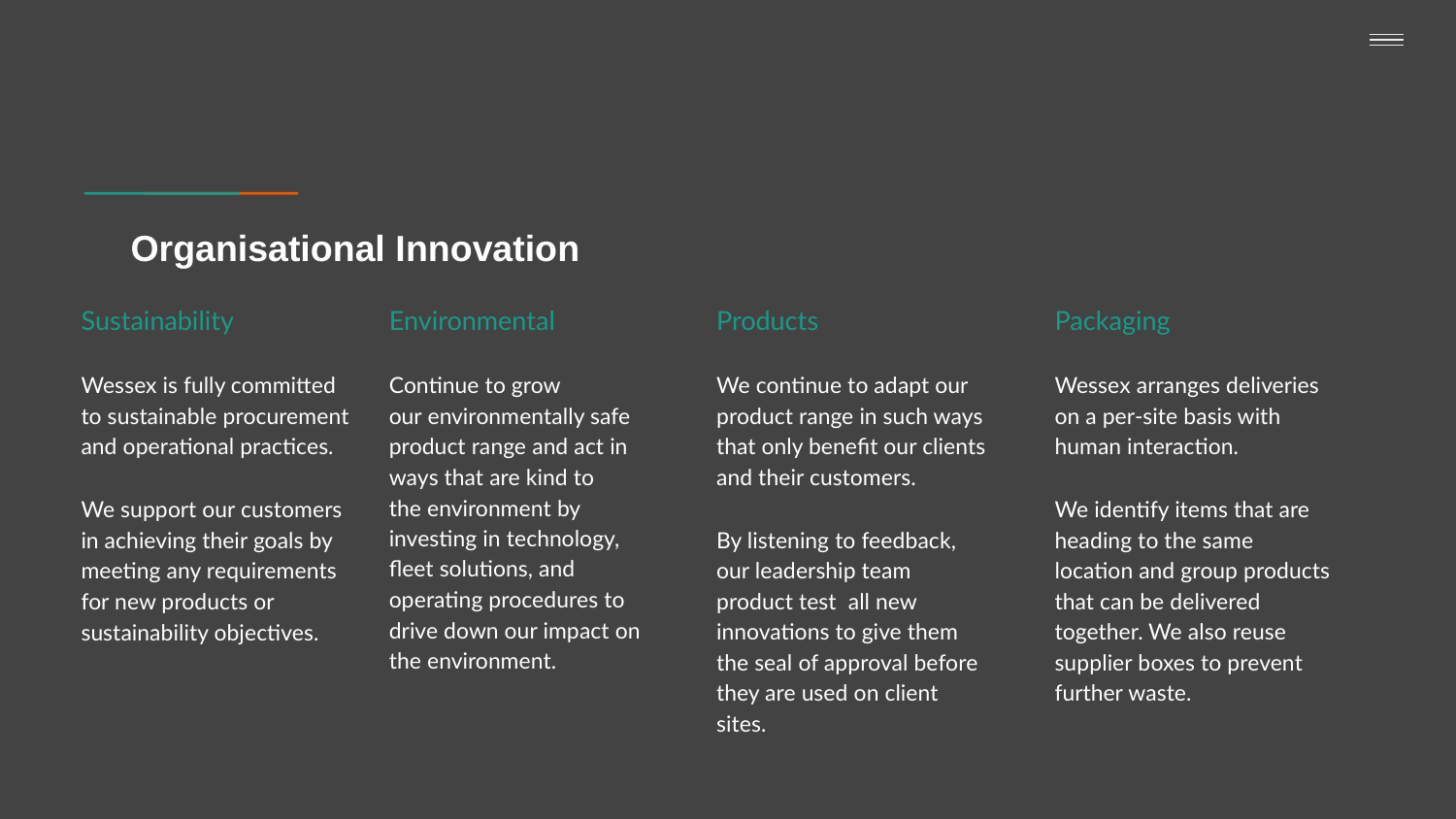

# Organisational Innovation
Sustainability
Wessex is fully committed to sustainable procurement and operational practices.
We support our customers in achieving their goals by meeting any requirements for new products or sustainability objectives.
Environmental
Continue to grow our environmentally safe product range and act in ways that are kind to the environment by investing in technology, fleet solutions, and operating procedures to drive down our impact on the environment.
Products
We continue to adapt our product range in such ways that only benefit our clients and their customers.
By listening to feedback, our leadership team product test  all new innovations to give them the seal of approval before they are used on client sites.
Packaging
Wessex arranges deliveries on a per-site basis with human interaction.
We identify items that are heading to the same location and group products that can be delivered together. We also reuse supplier boxes to prevent further waste.